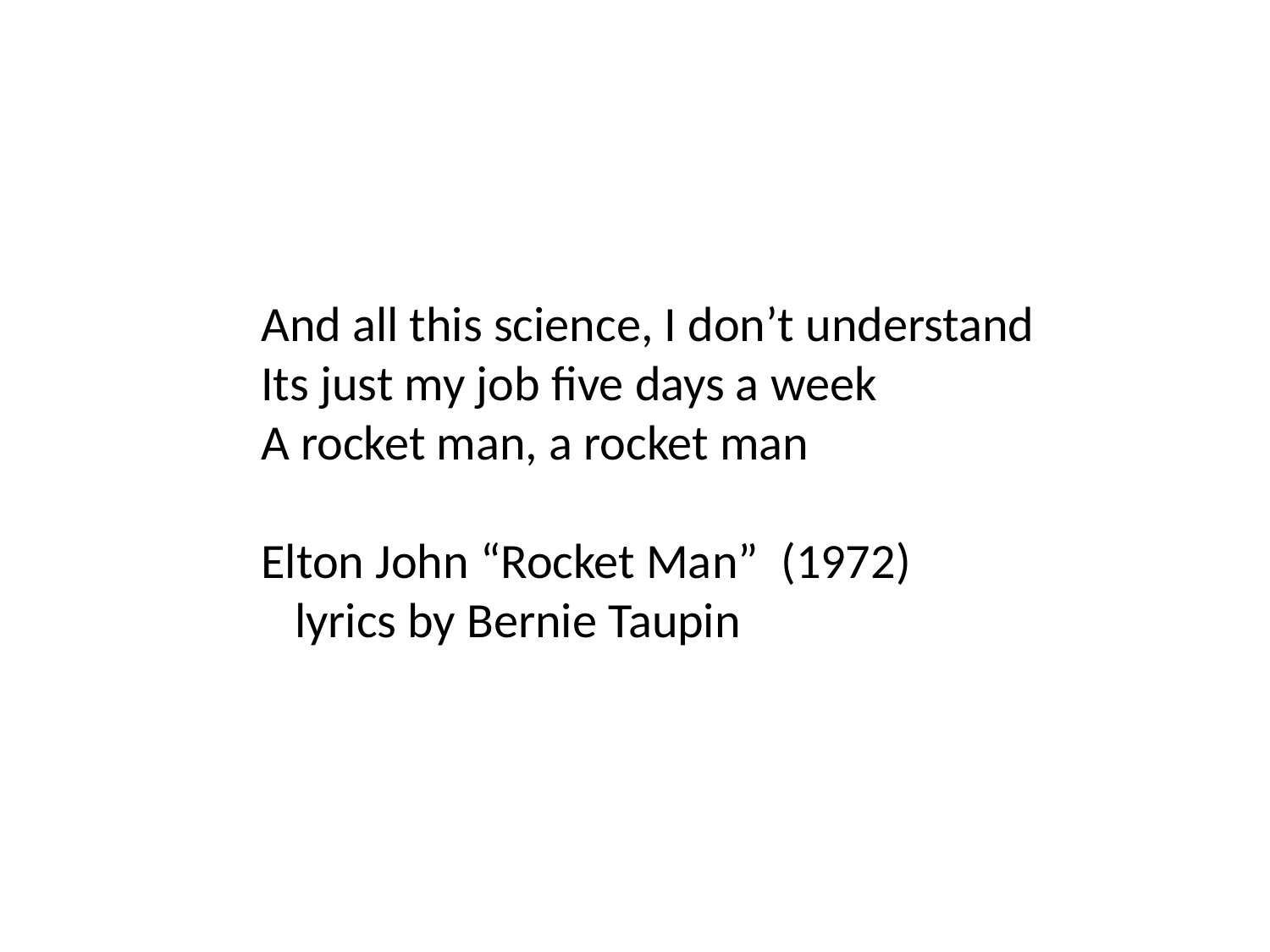

And all this science, I don’t understand
Its just my job five days a week
A rocket man, a rocket man

Elton John “Rocket Man”  (1972)
   lyrics by Bernie Taupin